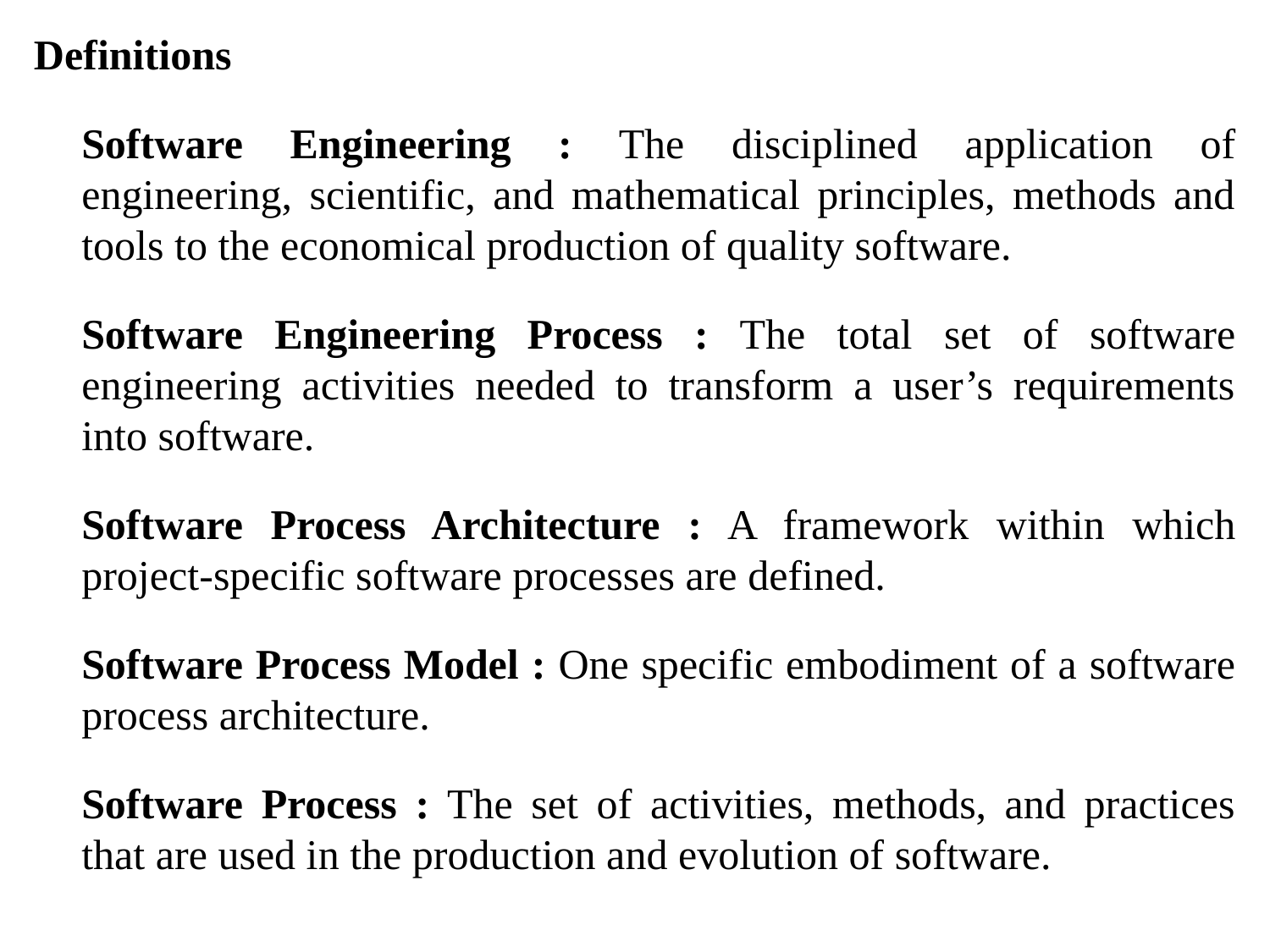

Definitions

	Software Engineering : The disciplined application of engineering, scientific, and mathematical principles, methods and tools to the economical production of quality software.

	Software Engineering Process : The total set of software engineering activities needed to transform a user’s requirements into software.

	Software Process Architecture : A framework within which project-specific software processes are defined.

	Software Process Model : One specific embodiment of a software process architecture.

	Software Process : The set of activities, methods, and practices that are used in the production and evolution of software.